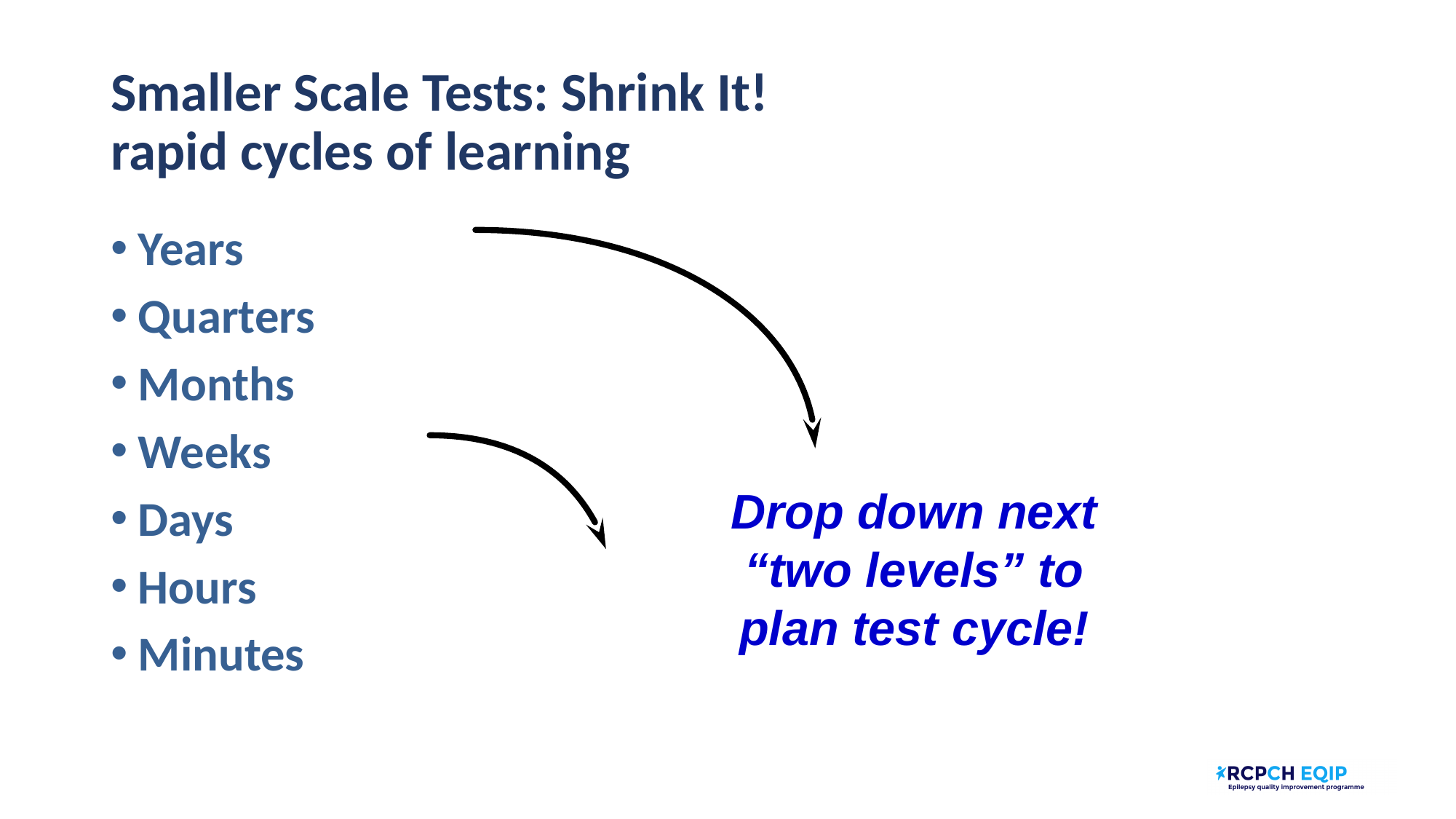

Smaller Scale Tests: Shrink It!
rapid cycles of learning
Years
Quarters
Months
Weeks
Days
Hours
Minutes

Drop down next “two levels” to plan test cycle!